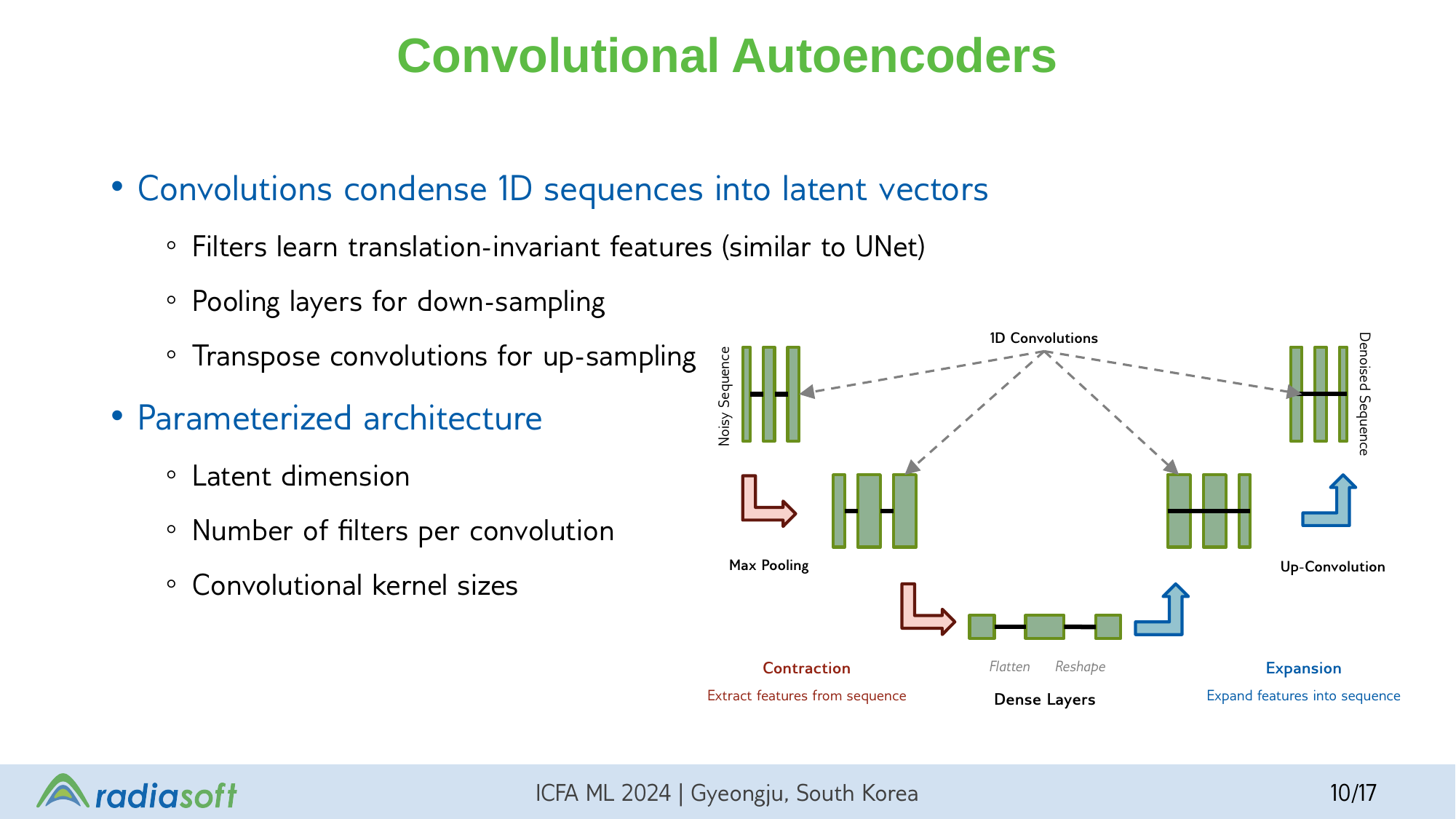

# Convolutional Autoencoders
Convolutions condense 1D sequences into latent vectors
Filters learn translation-invariant features (similar to UNet)
Pooling layers for down-sampling
Transpose convolutions for up-sampling
Parameterized architecture
Latent dimension
Number of filters per convolution
Convolutional kernel sizes
1D Convolutions

Denoised Sequence
Noisy Sequence

Max Pooling
Up-Convolution

Contraction
Extract features from sequence
Expansion
Expand features into sequence
Flatten
Reshape
Dense Layers